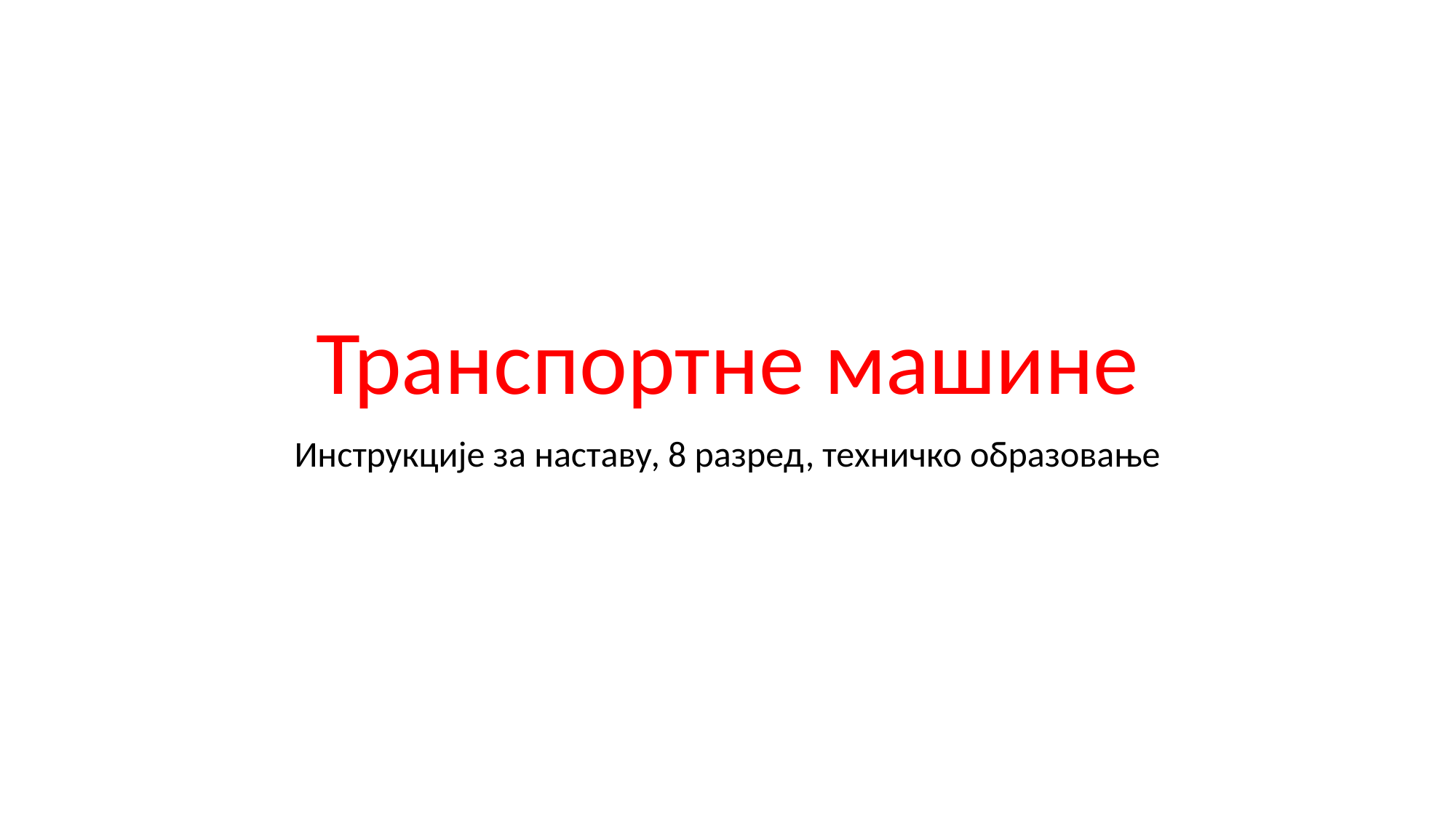

# Транспортне машине
Инструкције за наставу, 8 разред, техничко образовање